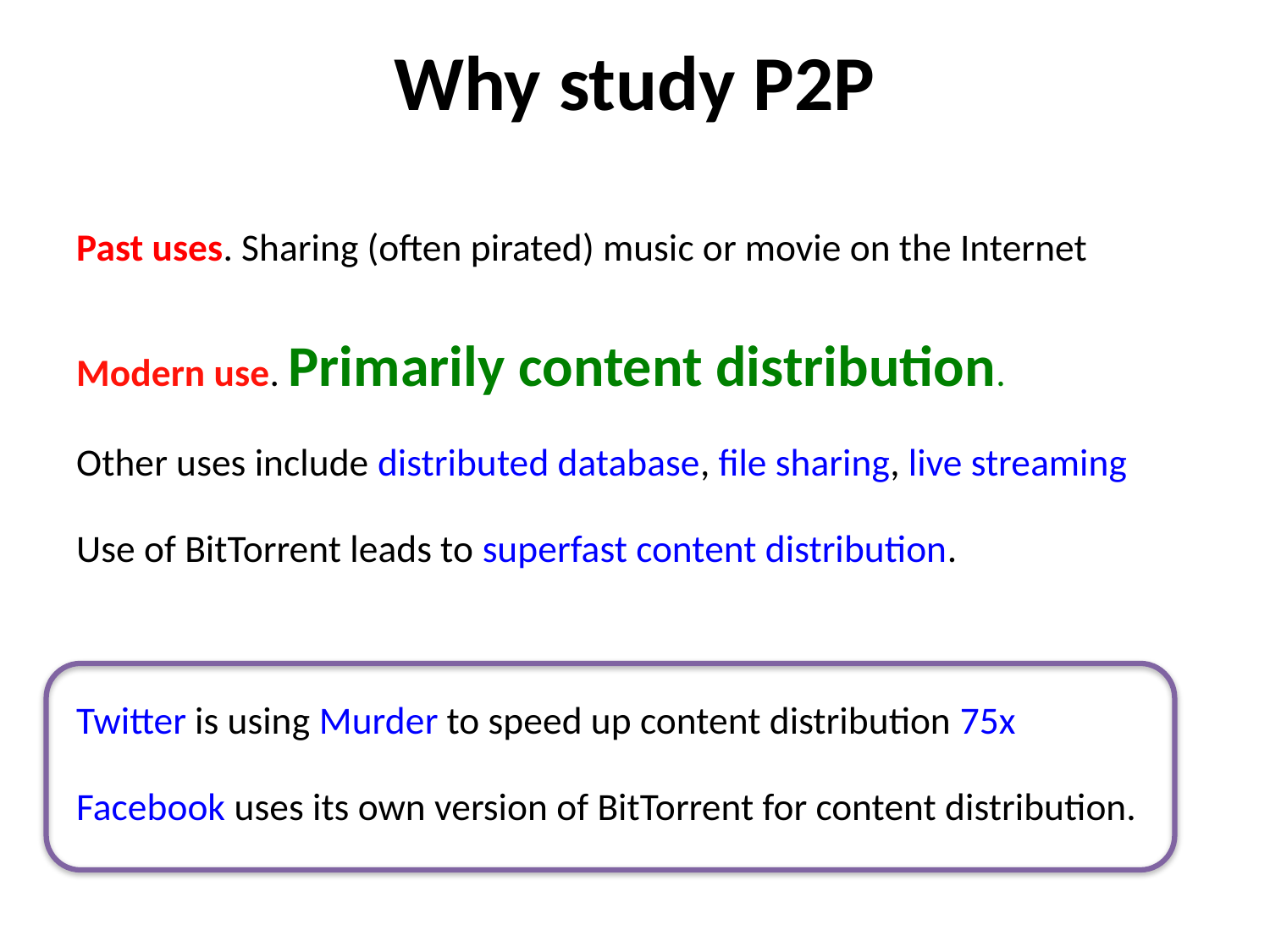

# Why study P2P
Past uses. Sharing (often pirated) music or movie on the Internet
Modern use. Primarily content distribution.
Other uses include distributed database, file sharing, live streaming
Use of BitTorrent leads to superfast content distribution.

Twitter is using Murder to speed up content distribution 75x
Facebook uses its own version of BitTorrent for content distribution.